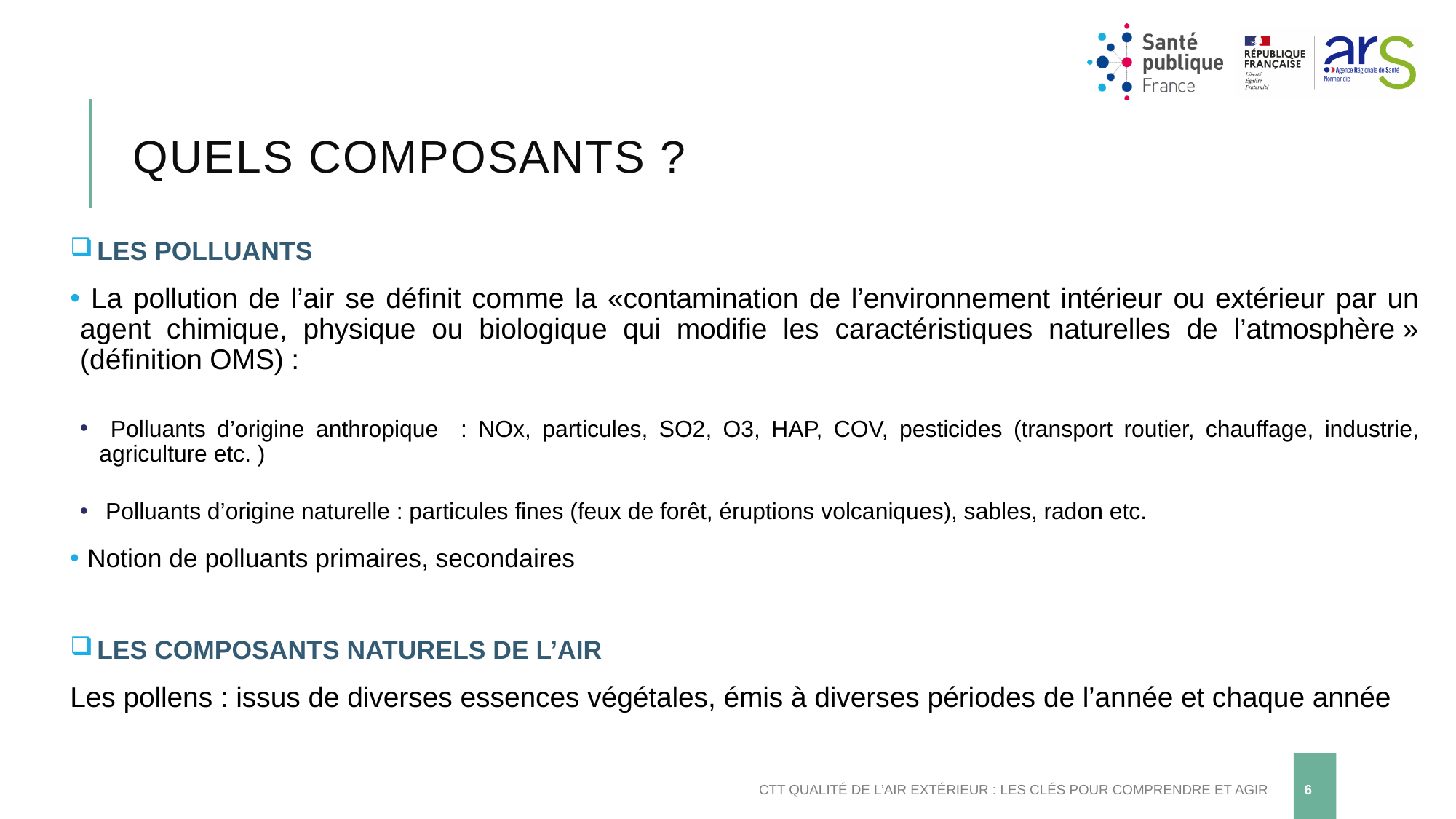

# Quels composants ?
 Les polluants
 La pollution de l’air se définit comme la «contamination de l’environnement intérieur ou extérieur par un agent chimique, physique ou biologique qui modifie les caractéristiques naturelles de l’atmosphère » (définition OMS) :

 Polluants d’origine anthropique  : NOx, particules, SO2, O3, HAP, COV, pesticides (transport routier, chauffage, industrie, agriculture etc. )

 Polluants d’origine naturelle : particules fines (feux de forêt, éruptions volcaniques), sables, radon etc.
 Notion de polluants primaires, secondaires

 Les composants naturels de l’air
Les pollens : issus de diverses essences végétales, émis à diverses périodes de l’année et chaque année

CTT Qualité de l’air extérieur : les clés pour comprendre et agir
6